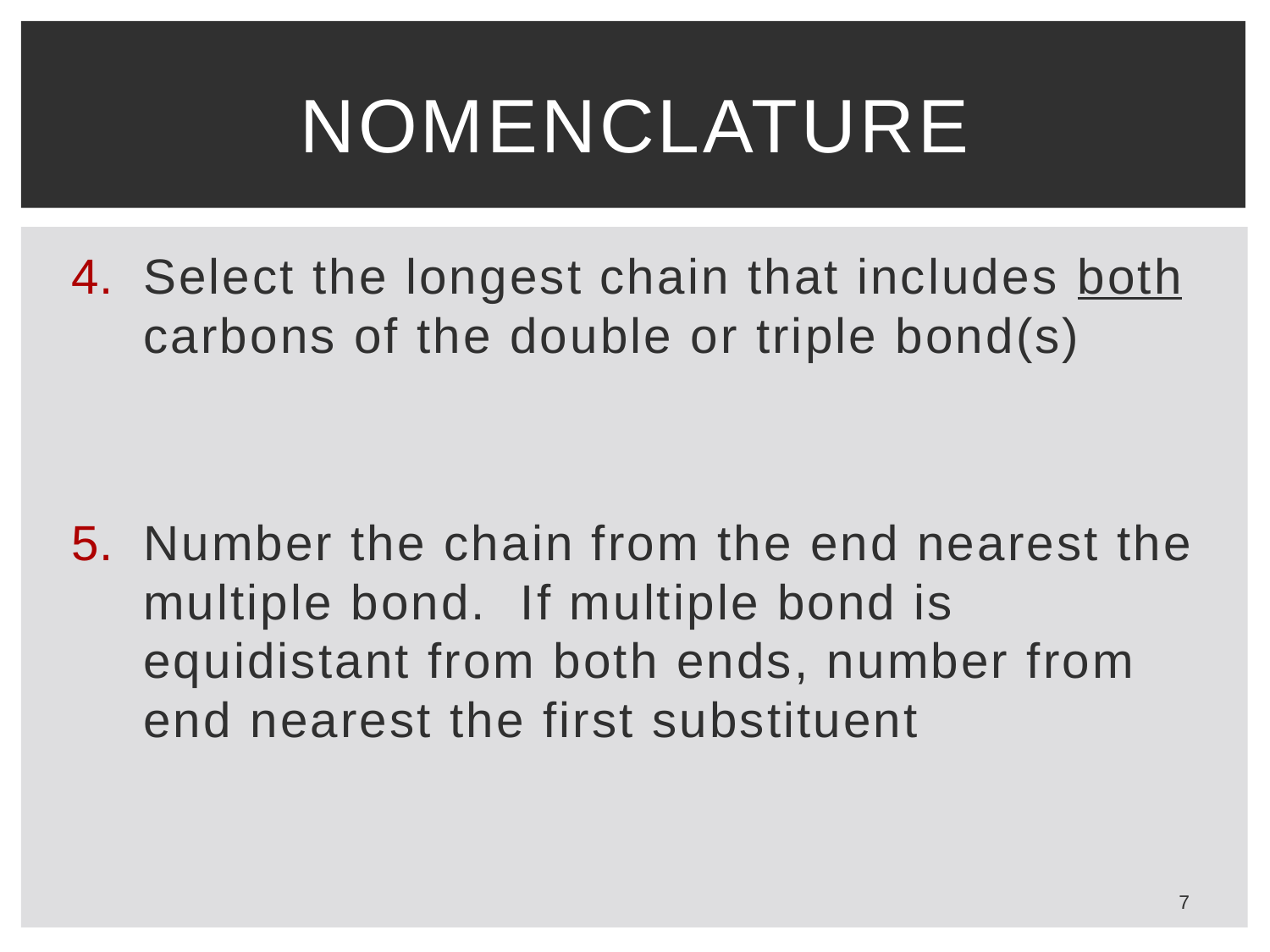

# nomenclature
Select the longest chain that includes both carbons of the double or triple bond(s)

Number the chain from the end nearest the multiple bond.  If multiple bond is equidistant from both ends, number from end nearest the first substituent
7